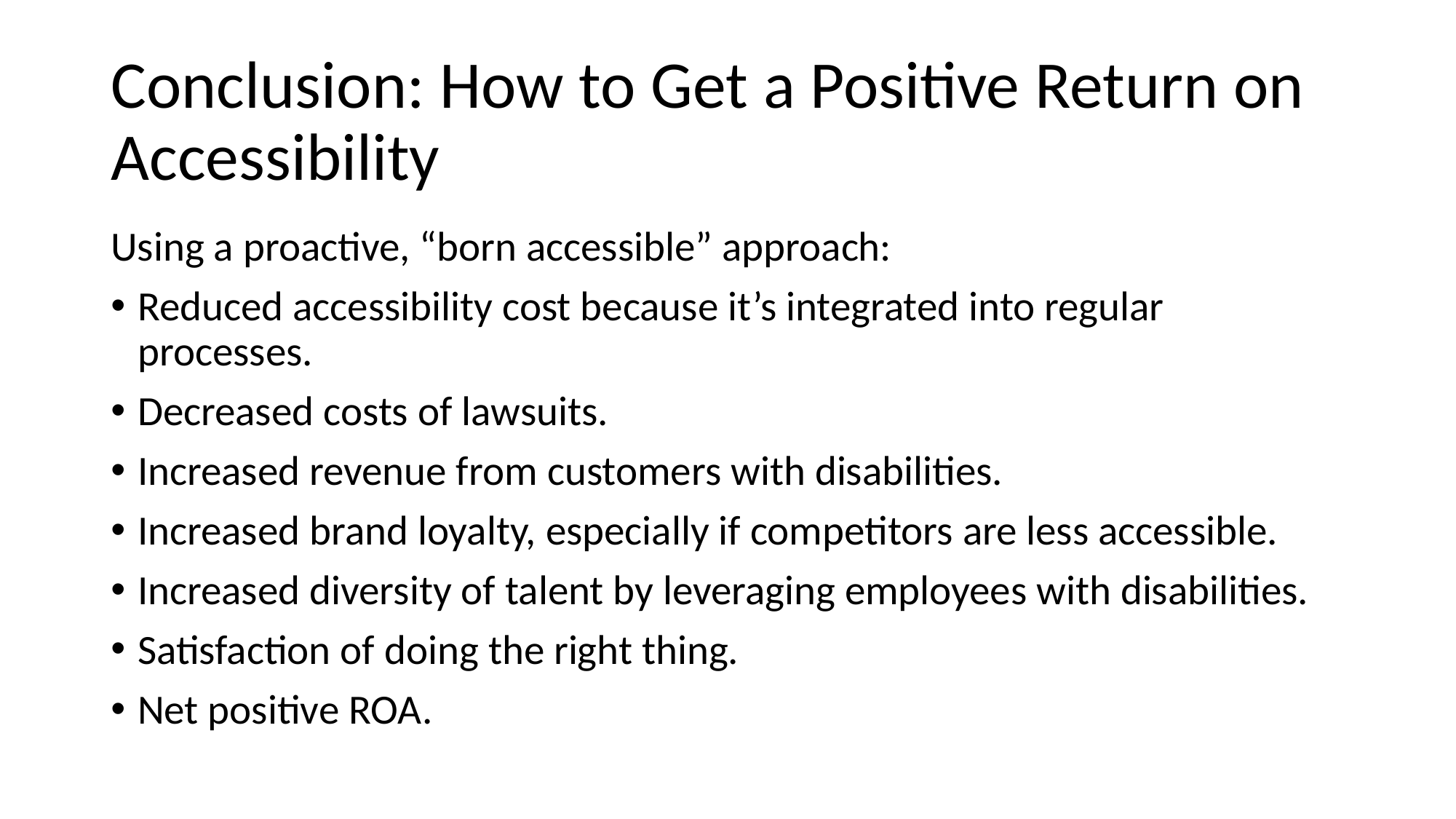

# Conclusion: How to Get a Positive Return on Accessibility
Using a proactive, “born accessible” approach:
Reduced accessibility cost because it’s integrated into regular processes.
Decreased costs of lawsuits.
Increased revenue from customers with disabilities.
Increased brand loyalty, especially if competitors are less accessible.
Increased diversity of talent by leveraging employees with disabilities.
Satisfaction of doing the right thing.
Net positive ROA.